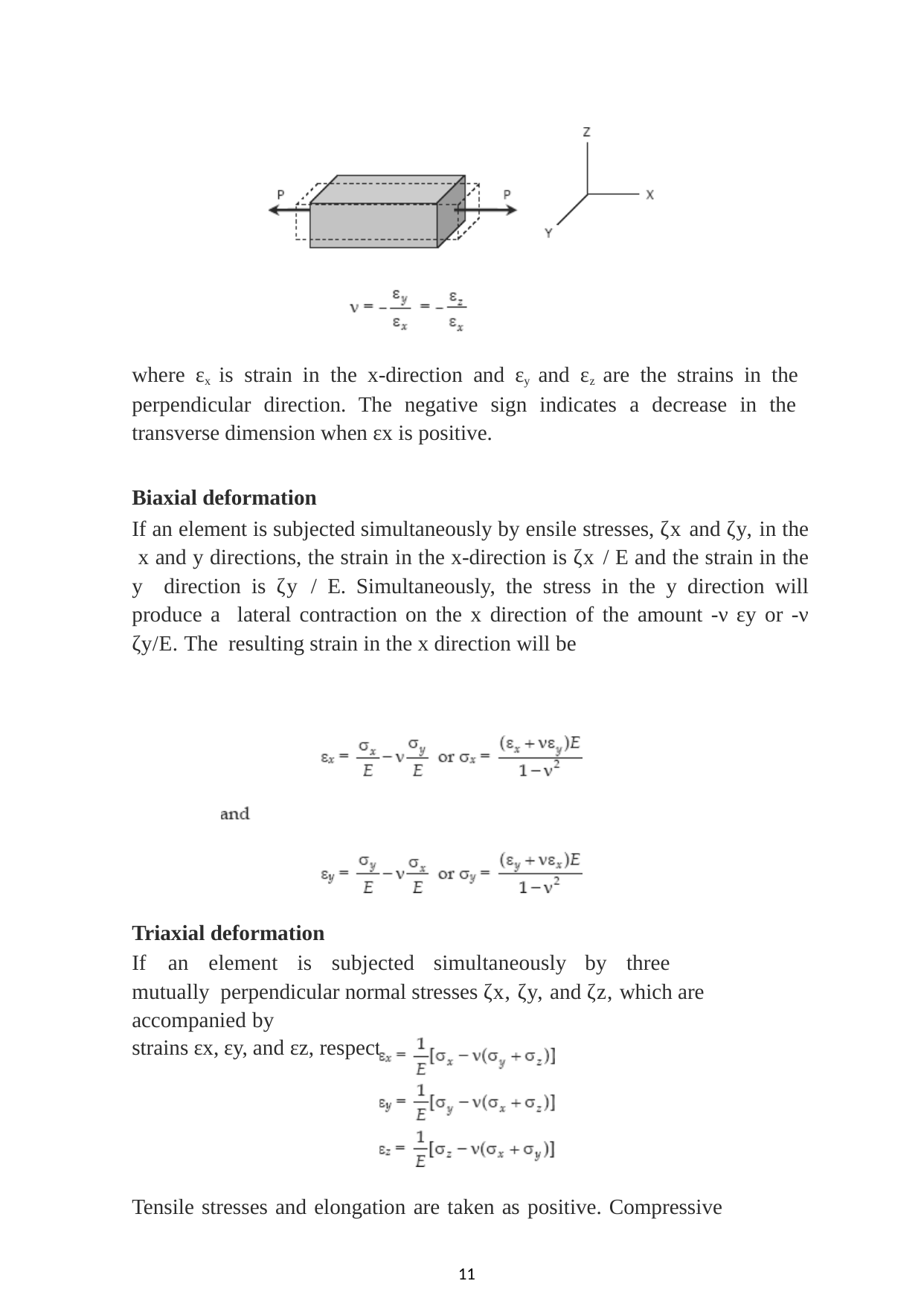

where εx is strain in the x-direction and εy and εz are the strains in the  perpendicular direction. The negative sign indicates a decrease in the  transverse dimension when εx is positive.

Biaxial deformation
If an element is subjected simultaneously by ensile stresses, ζx and ζy, in the  x and y directions, the strain in the x-direction is ζx / E and the strain in the y  direction is ζy / E. Simultaneously, the stress in the y direction will produce a  lateral contraction on the x direction of the amount -ν εy or -ν ζy/E. The  resulting strain in the x direction will be

Triaxial deformation
If	an	element	is	subjected	simultaneously	by	three	mutually  perpendicular normal stresses ζx, ζy, and ζz, which are accompanied by
strains εx, εy, and εz, respectively,

Tensile stresses and elongation are taken as positive. Compressive
11